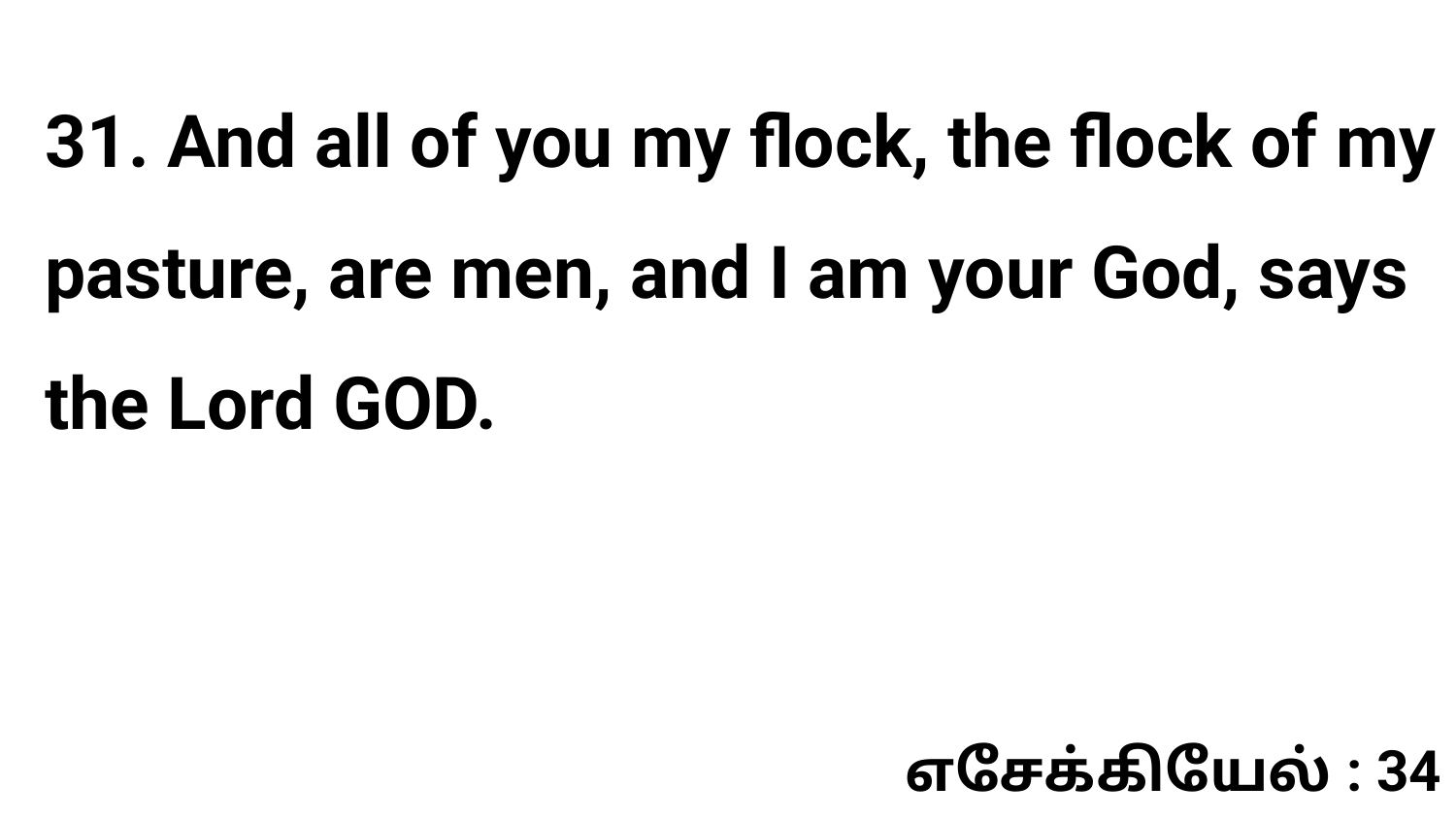

31. And all of you my flock, the flock of my pasture, are men, and I am your God, says the Lord GOD.
எசேக்கியேல் : 34